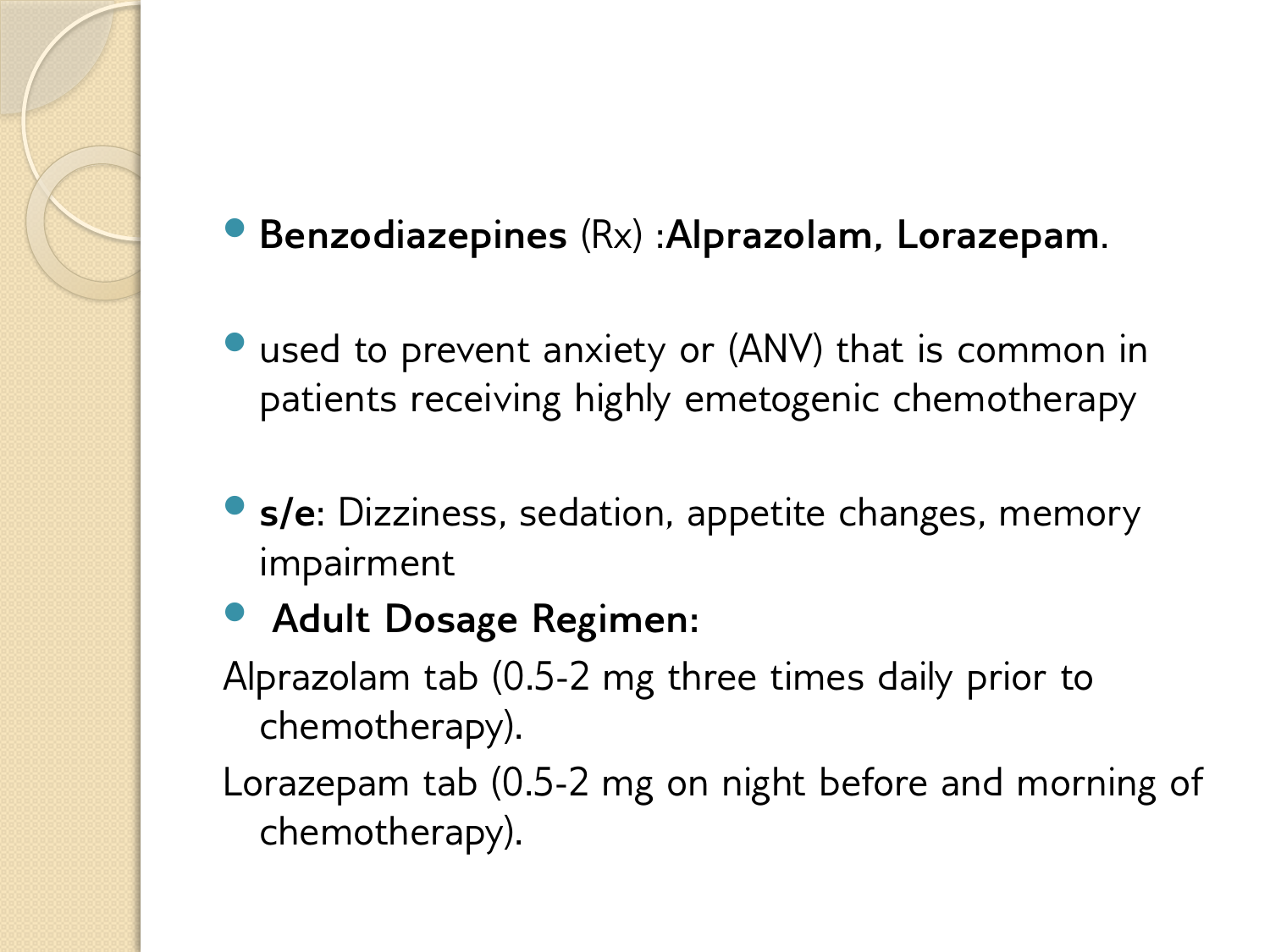

#
Benzodiazepines (Rx) :Alprazolam, Lorazepam.

used to prevent anxiety or (ANV) that is common in patients receiving highly emetogenic chemotherapy

s/e: Dizziness, sedation, appetite changes, memory impairment
 Adult Dosage Regimen:
Alprazolam tab (0.5-2 mg three times daily prior to chemotherapy).
Lorazepam tab (0.5-2 mg on night before and morning of chemotherapy).